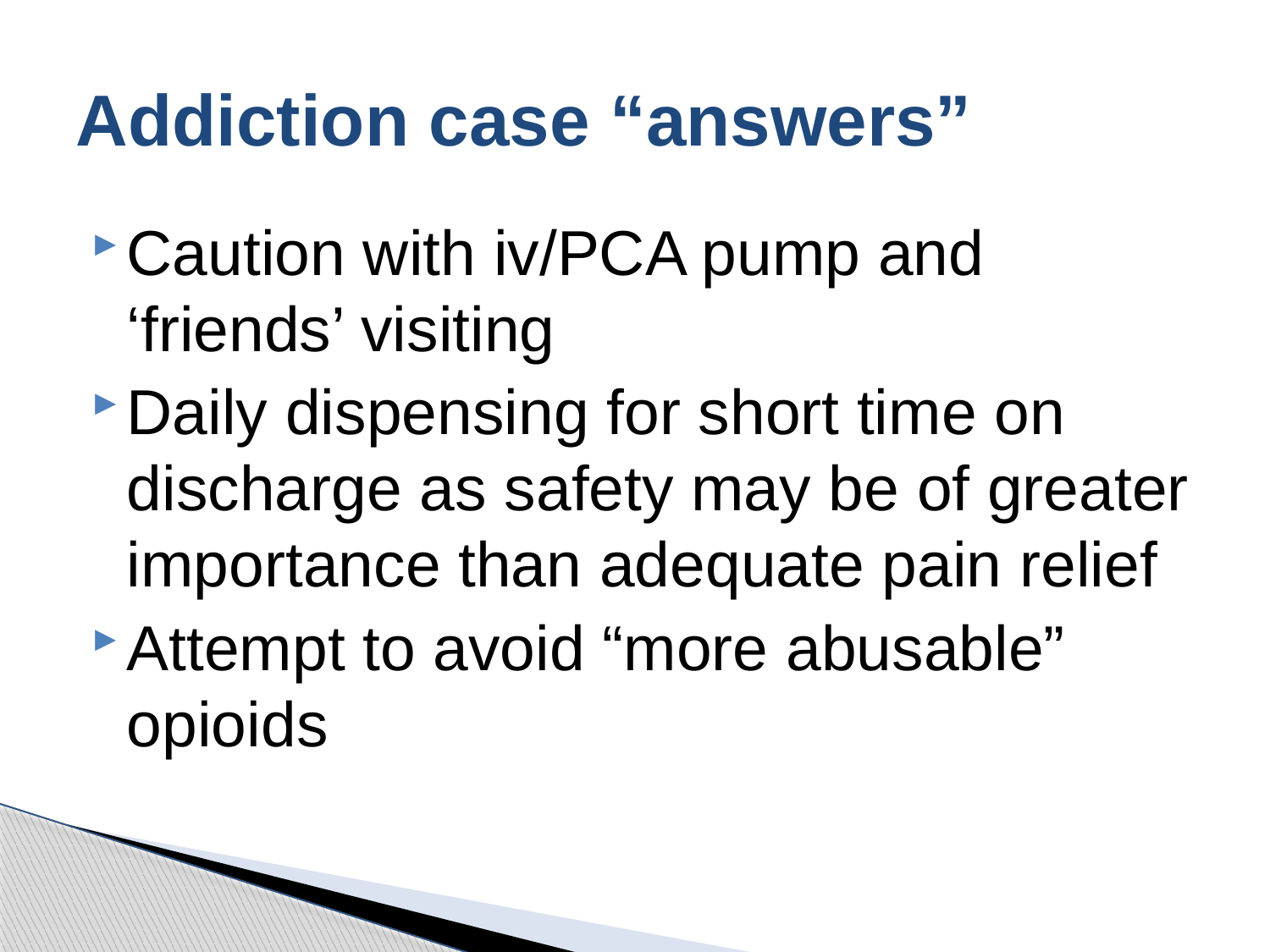

# Addiction case “answers”
Caution with iv/PCA pump and ‘friends’ visiting
Daily dispensing for short time on discharge as safety may be of greater importance than adequate pain relief
Attempt to avoid “more abusable” opioids